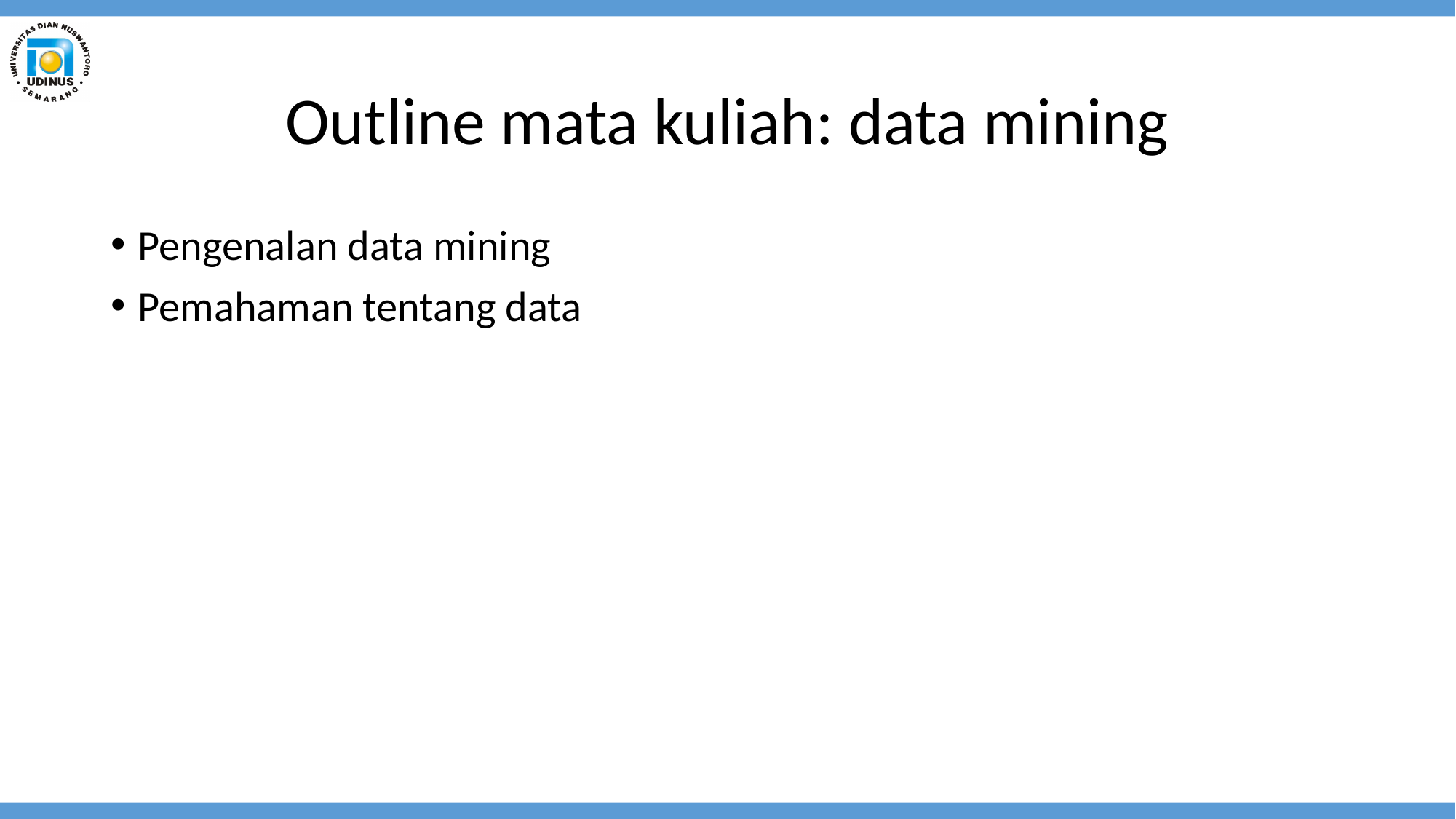

# Outline mata kuliah: data mining
Pengenalan data mining
Pemahaman tentang data